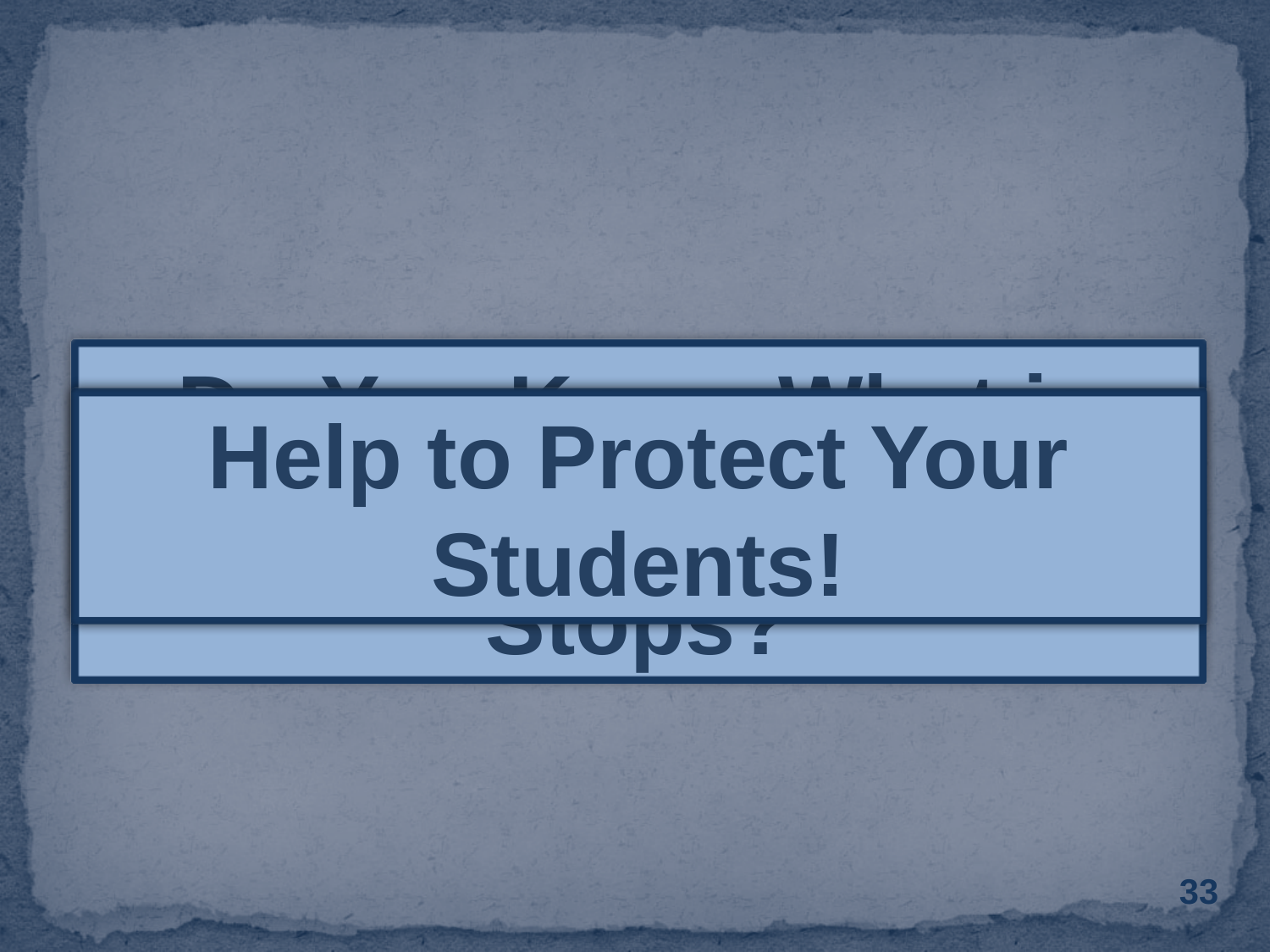

Do You Know What is Going On at Your Bus Stops?
You Can Make this Happen
Help to Protect Your Students!
33